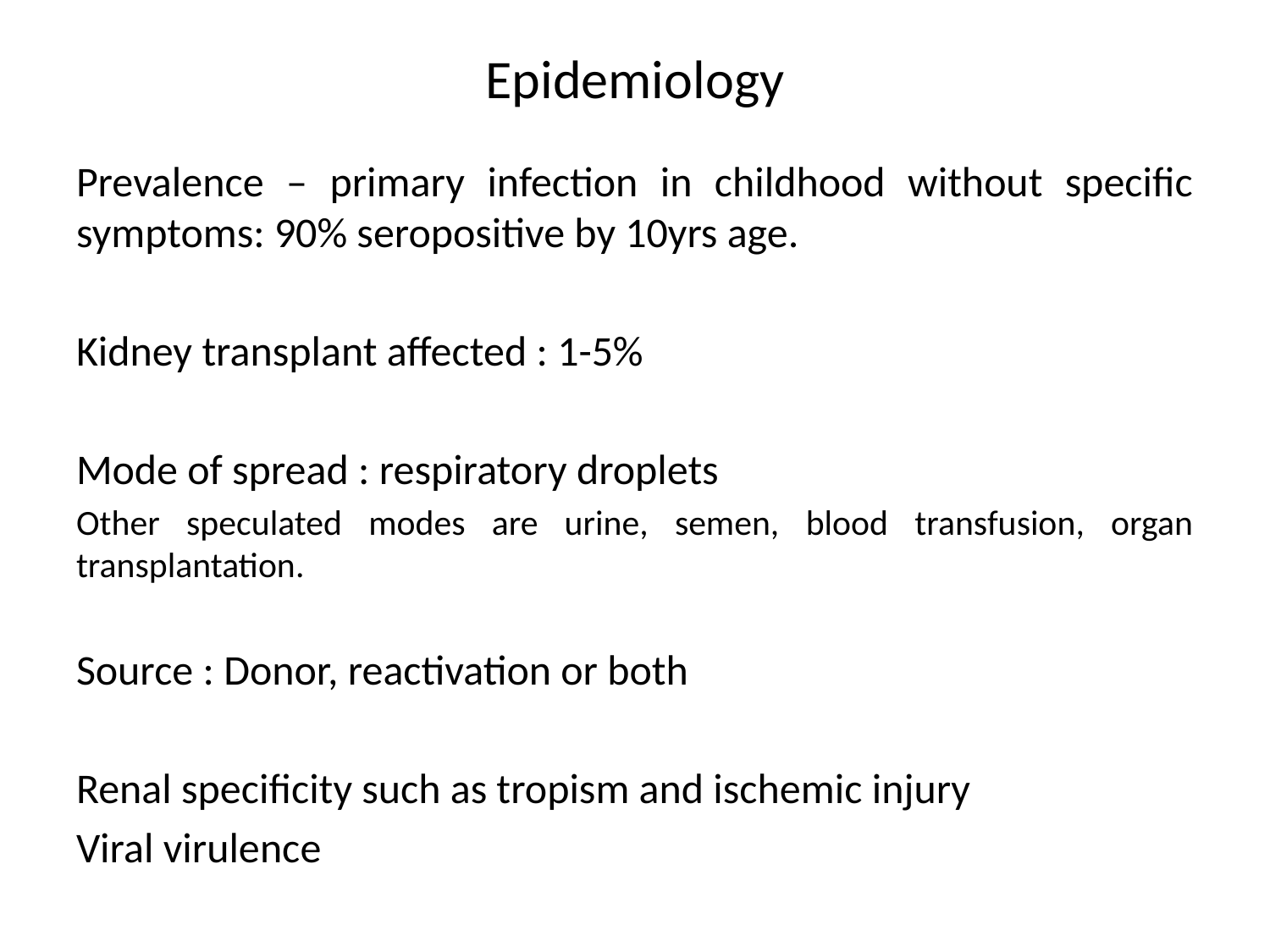

# Epidemiology
Prevalence – primary infection in childhood without specific symptoms: 90% seropositive by 10yrs age.

Kidney transplant affected : 1-5%

Mode of spread : respiratory droplets
Other speculated modes are urine, semen, blood transfusion, organ transplantation.

Source : Donor, reactivation or both

Renal specificity such as tropism and ischemic injury
Viral virulence